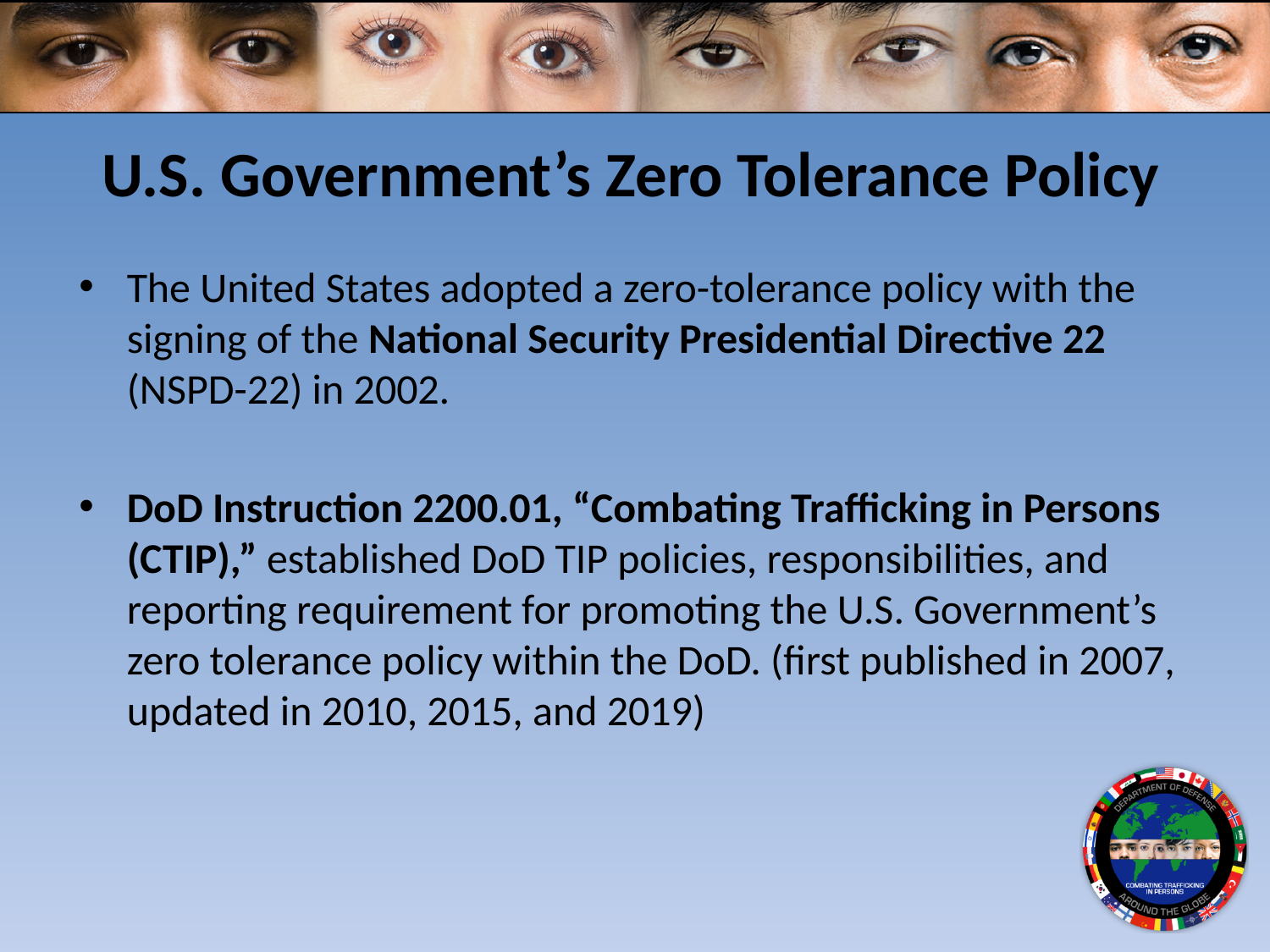

# U.S. Government’s Zero Tolerance Policy
The United States adopted a zero-tolerance policy with the signing of the National Security Presidential Directive 22 (NSPD-22) in 2002.

DoD Instruction 2200.01, “Combating Trafficking in Persons (CTIP),” established DoD TIP policies, responsibilities, and reporting requirement for promoting the U.S. Government’s zero tolerance policy within the DoD. (first published in 2007, updated in 2010, 2015, and 2019)